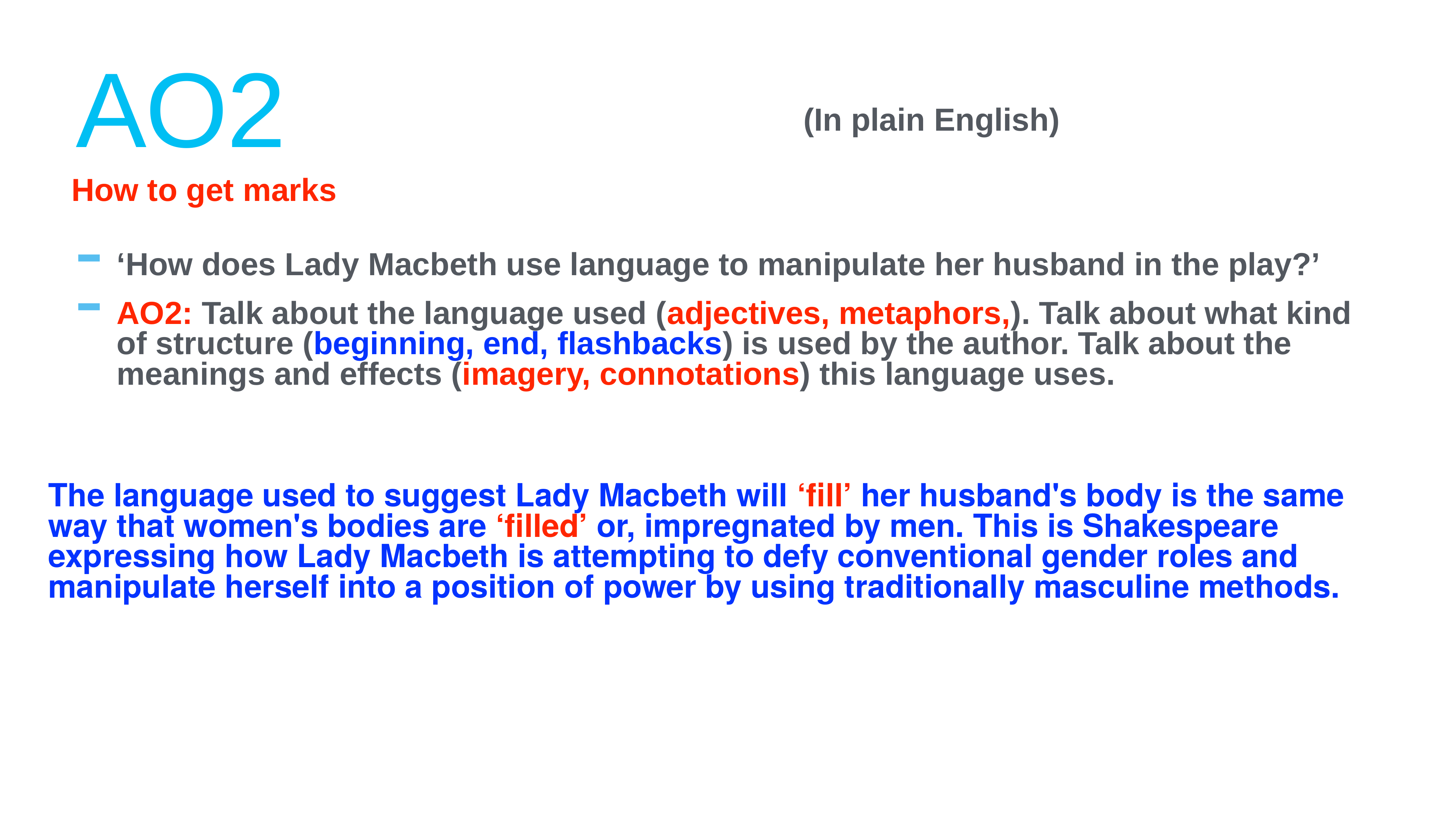

# ao2
(In plain English)
How to get marks
‘How does Lady Macbeth use language to manipulate her husband in the play?’
AO2: Talk about the language used (adjectives, metaphors,). Talk about what kind of structure (beginning, end, flashbacks) is used by the author. Talk about the meanings and effects (imagery, connotations) this language uses.

The language used to suggest Lady Macbeth will ‘fill’ her husband's body is the same way that women's bodies are ‘filled’ or, impregnated by men. This is Shakespeare expressing how Lady Macbeth is attempting to defy conventional gender roles and manipulate herself into a position of power by using traditionally masculine methods.